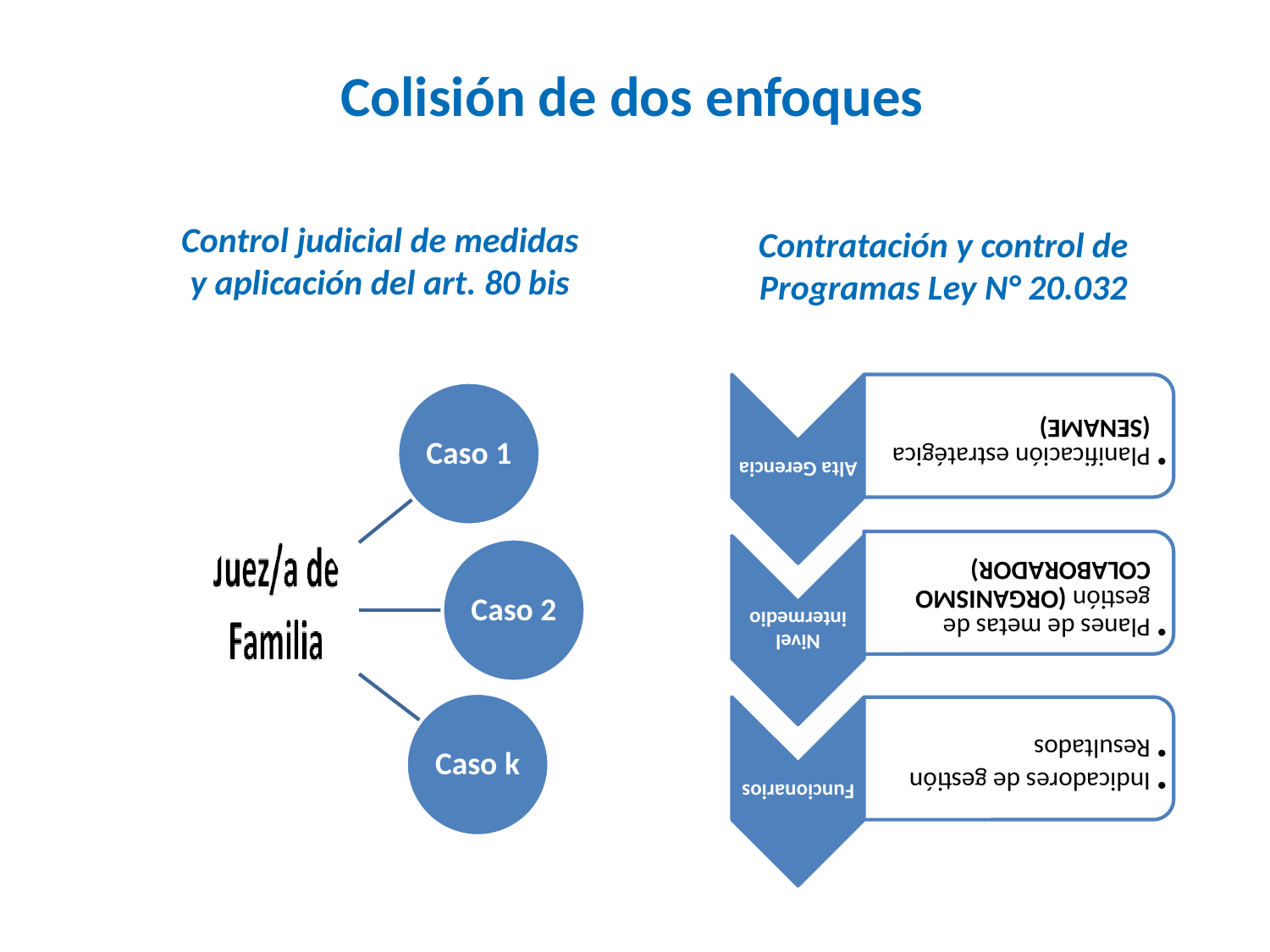

Colisión de dos enfoques

Control judicial de medidas y aplicación del art. 80 bis
Contratación y control de Programas Ley N° 20.032
Caso 1
Caso 2
Caso k
Alta Gerencia
Planificación estratégica  (SENAME)
Nivel intermedio
Planes de metas de gestión (ORGANISMO COLABORADOR)
Funcionarios
Indicadores de gestión
Resultados
#